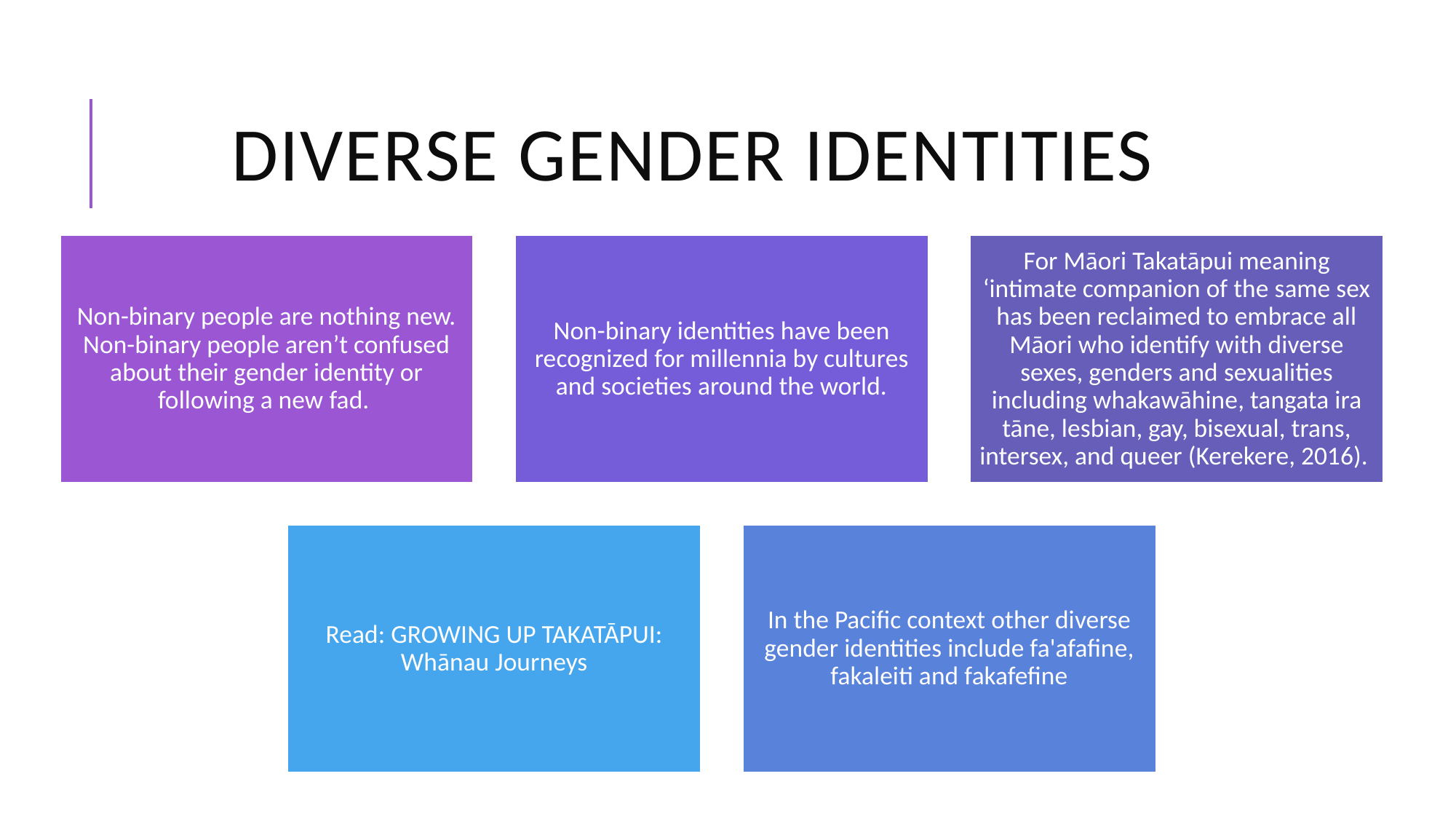

# Diverse Gender identities
Non-binary people are nothing new. Non-binary people aren’t confused about their gender identity or following a new fad.
Non-binary identities have been recognized for millennia by cultures and societies around the world.
For Māori Takatāpui meaning ‘intimate companion of the same sex has been reclaimed to embrace all Māori who identify with diverse sexes, genders and sexualities including whakawāhine, tangata ira tāne, lesbian, gay, bisexual, trans, intersex, and queer (Kerekere, 2016).
Read: GROWING UP TAKATĀPUI: Whānau Journeys
In the Pacific context other diverse gender identities include fa'afafine, fakaleiti and fakafefine